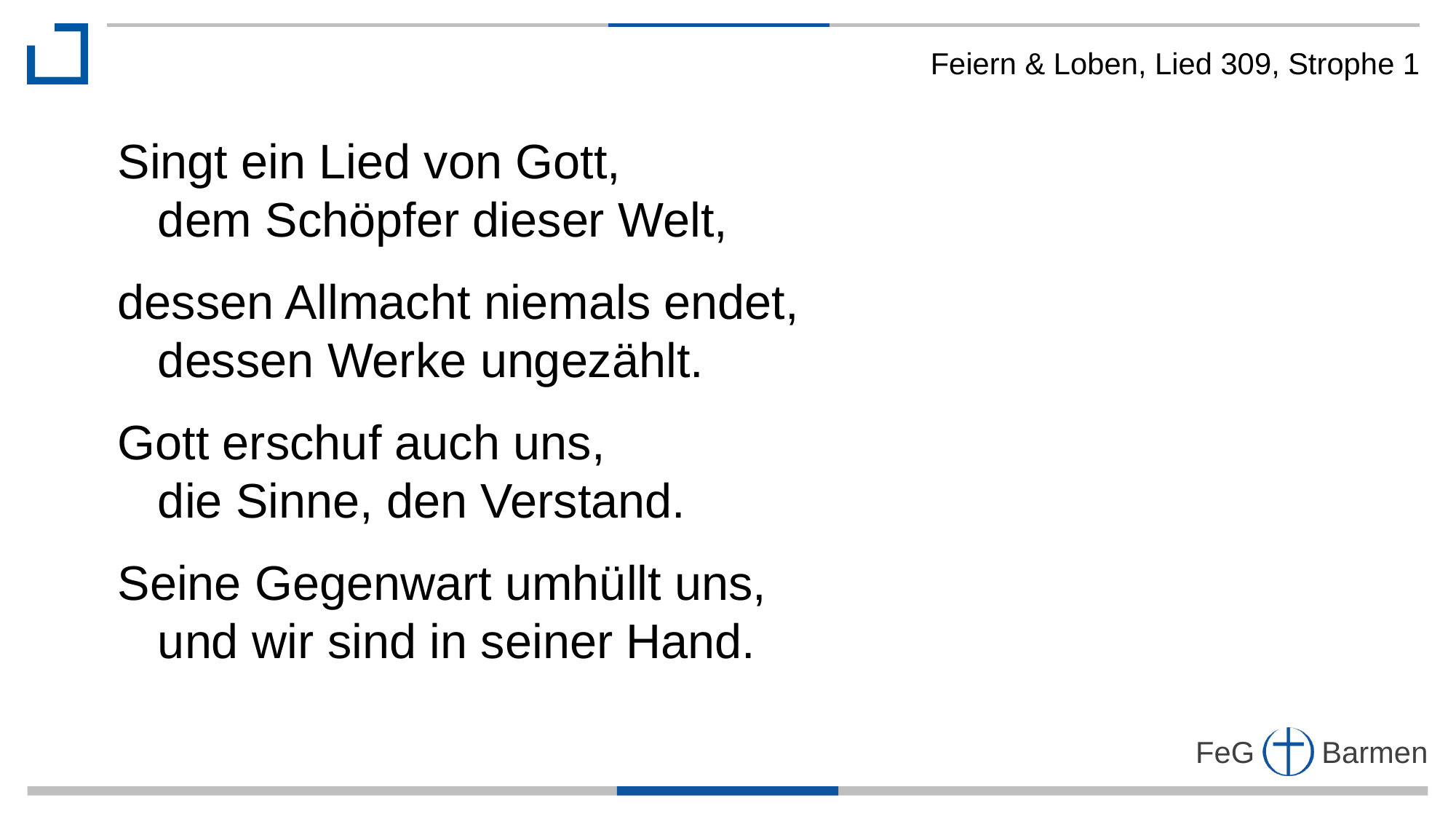

Feiern & Loben, Lied 309, Strophe 1
Singt ein Lied von Gott,
   dem Schöpfer dieser Welt,
dessen Allmacht niemals endet,
   dessen Werke ungezählt.
Gott erschuf auch uns,
   die Sinne, den Verstand.
Seine Gegenwart umhüllt uns,
   und wir sind in seiner Hand.